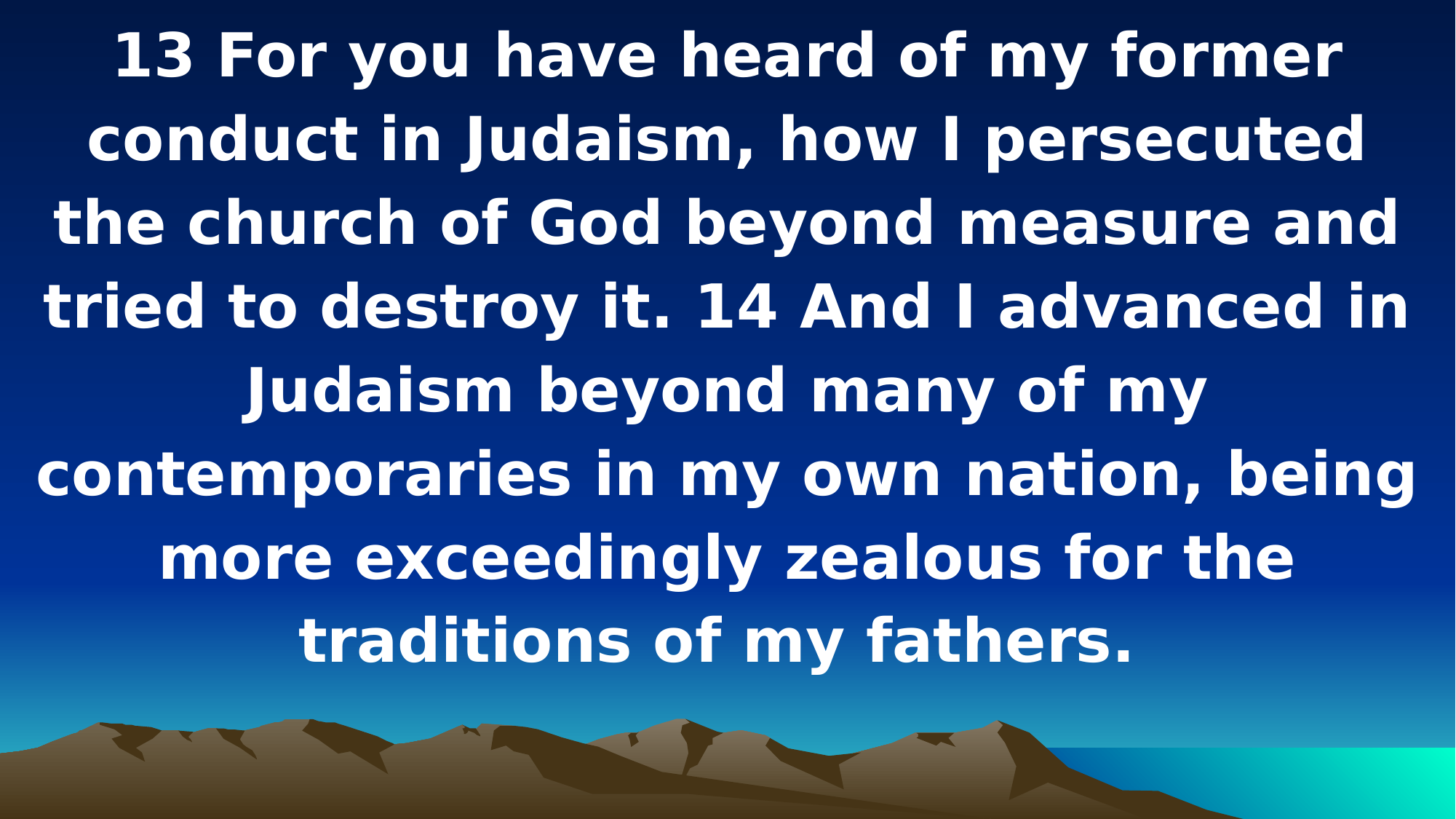

13 For you have heard of my former conduct in Judaism, how I persecuted the church of God beyond measure and tried to destroy it. 14 And I advanced in Judaism beyond many of my contemporaries in my own nation, being more exceedingly zealous for the traditions of my fathers.